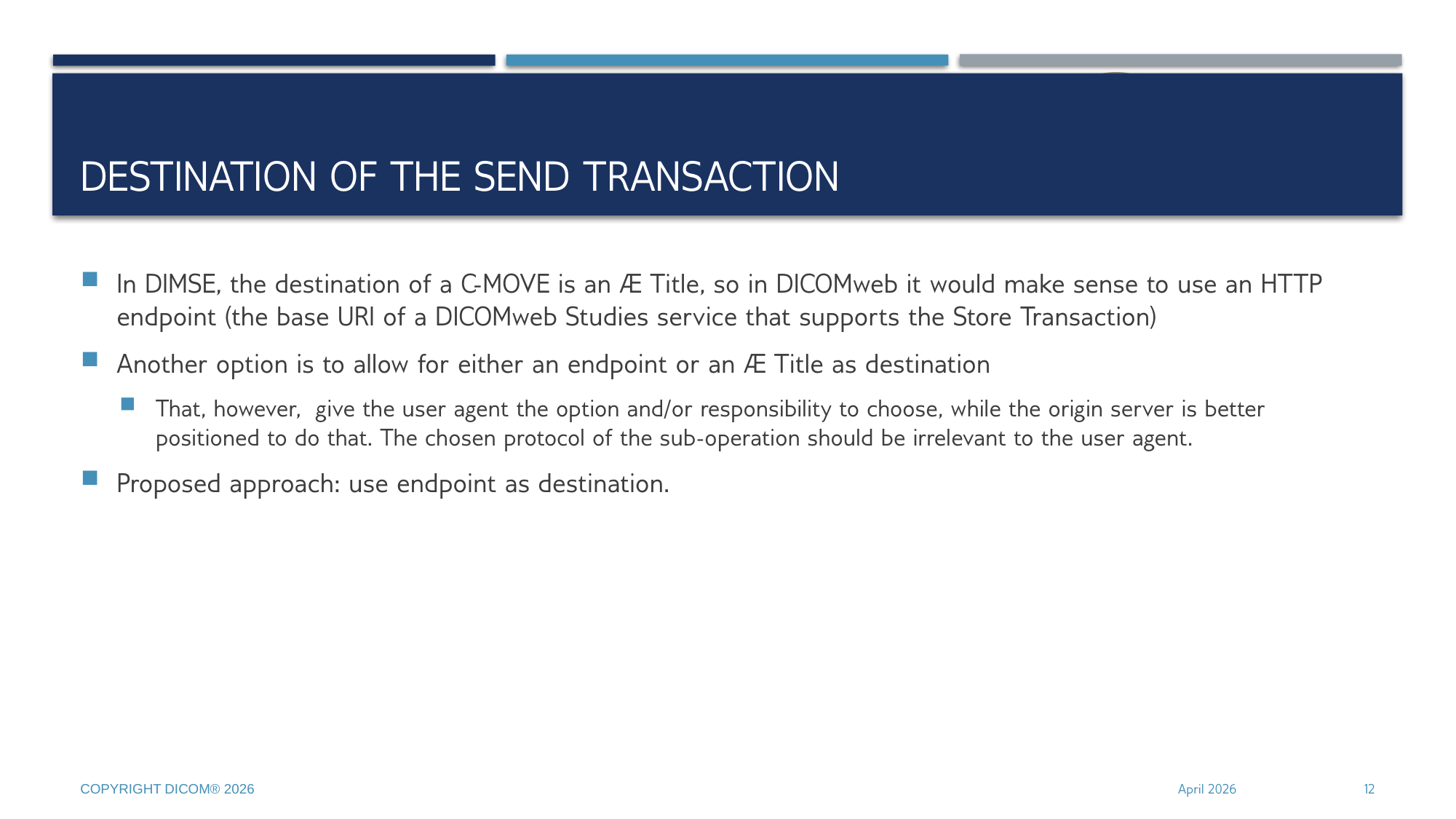

# Destination of the Send Transaction
In DIMSE, the destination of a C-MOVE is an AE Title, so in DICOMweb it would make sense to use an HTTP endpoint (the base URI of a DICOMweb Studies service that supports the Store Transaction)
Another option is to allow for either an endpoint or an AE Title as destination
That, however,  give the user agent the option and/or responsibility to choose, while the origin server is better positioned to do that. The chosen protocol of the sub-operation should be irrelevant to the user agent.
Proposed approach: use endpoint as destination.
Copyright DICOM® 2026
April 2026
12